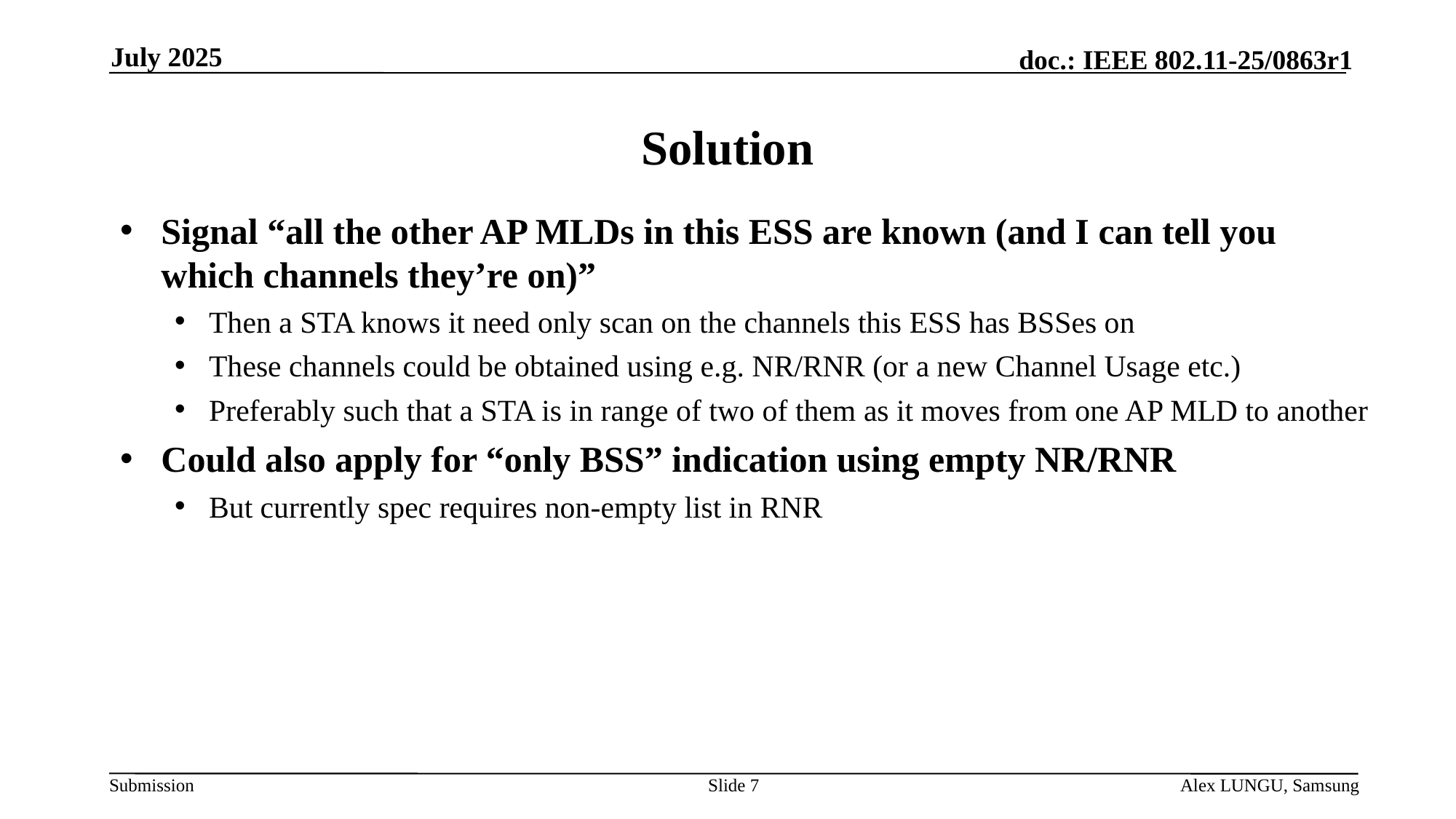

July 2025
# Solution
Signal “all the other AP MLDs in this ESS are known (and I can tell you which channels they’re on)”
Then a STA knows it need only scan on the channels this ESS has BSSes on
These channels could be obtained using e.g. NR/RNR (or a new Channel Usage etc.)
Preferably such that a STA is in range of two of them as it moves from one AP MLD to another
Could also apply for “only BSS” indication using empty NR/RNR
But currently spec requires non-empty list in RNR
Slide 7
Alex LUNGU, Samsung